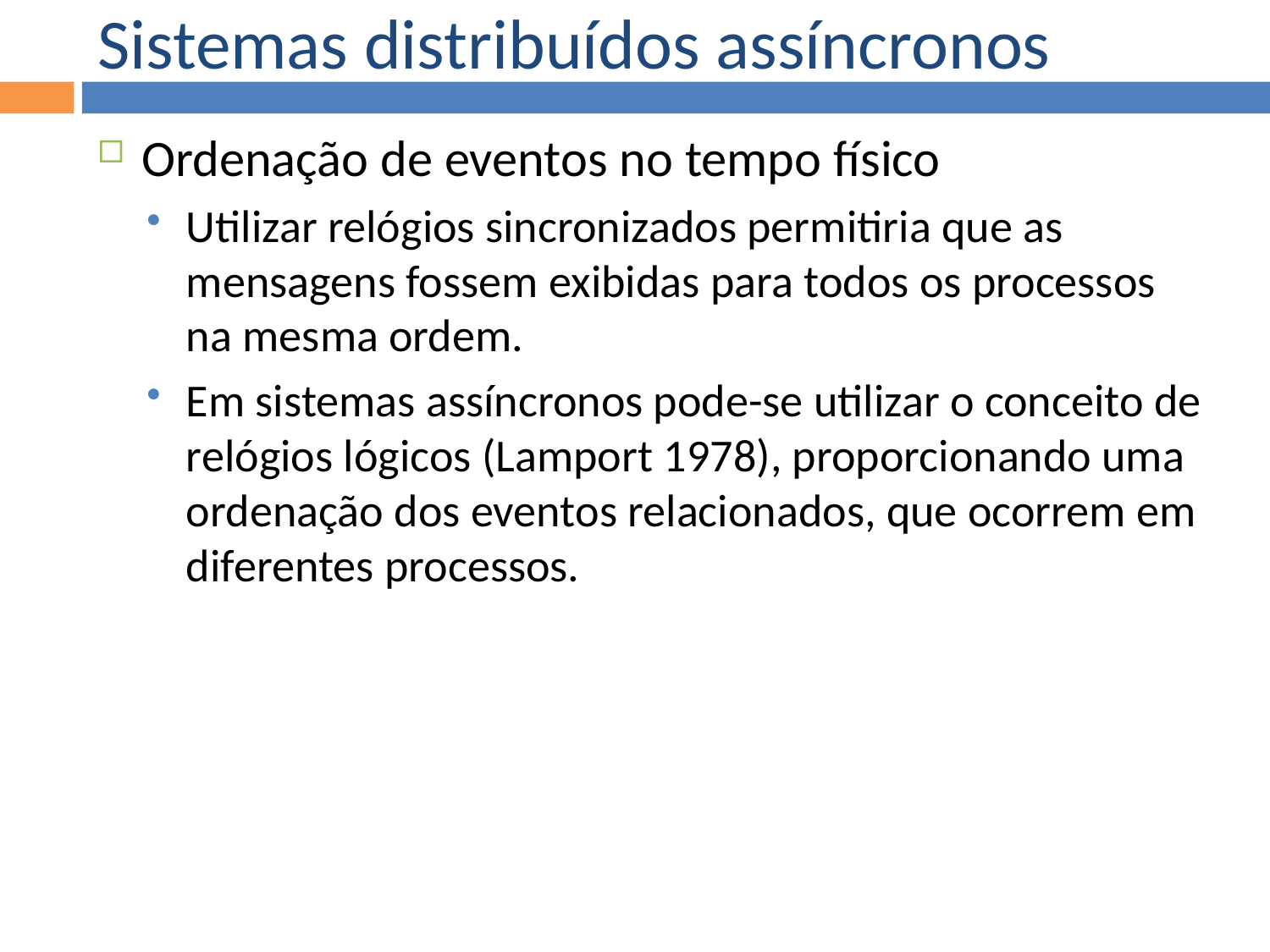

Sistemas distribuídos assíncronos

Ordenação de eventos no tempo físico
Utilizar relógios sincronizados permitiria que as mensagens fossem exibidas para todos os processos na mesma ordem.
Em sistemas assíncronos pode-se utilizar o conceito de relógios lógicos (Lamport 1978), proporcionando uma ordenação dos eventos relacionados, que ocorrem em diferentes processos.